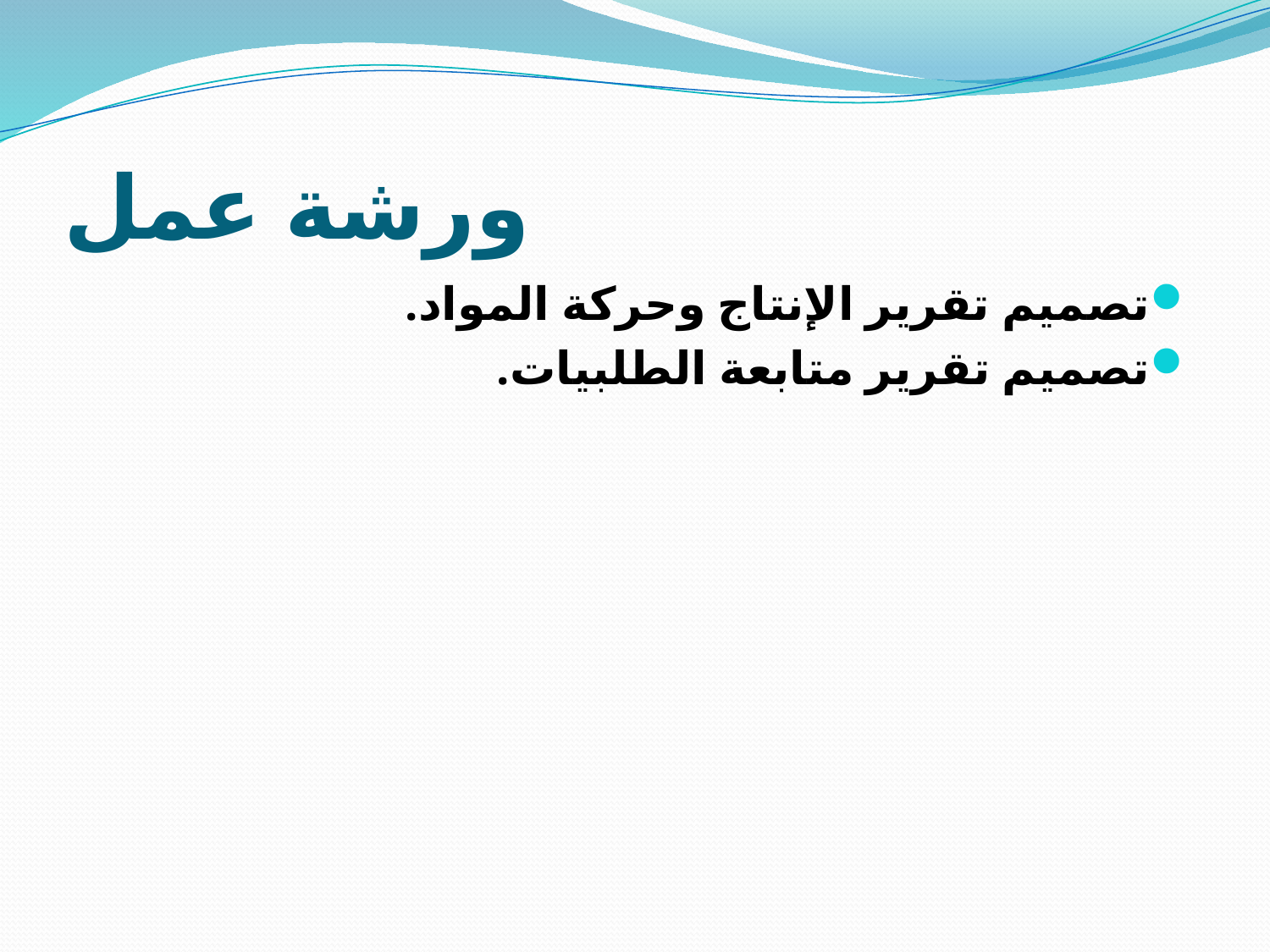

# ورشة عمل
تصميم تقرير الإنتاج وحركة المواد.
تصميم تقرير متابعة الطلبيات.